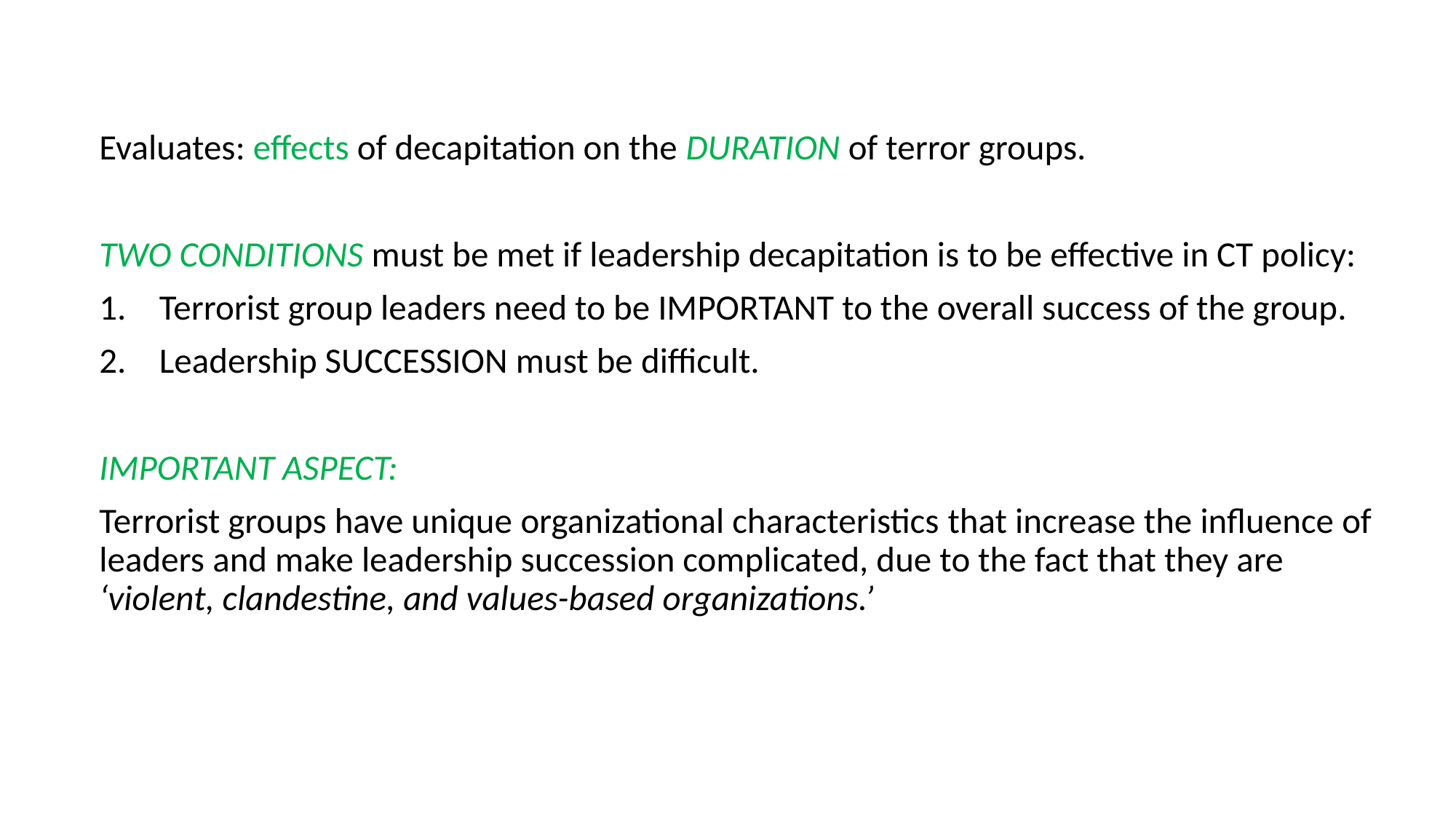

Evaluates: effects of decapitation on the DURATION of terror groups.

TWO CONDITIONS must be met if leadership decapitation is to be effective in CT policy:
Terrorist group leaders need to be IMPORTANT to the overall success of the group.
Leadership SUCCESSION must be difficult.

IMPORTANT ASPECT:
Terrorist groups have unique organizational characteristics that increase the influence of leaders and make leadership succession complicated, due to the fact that they are ‘violent, clandestine, and values-based organizations.’